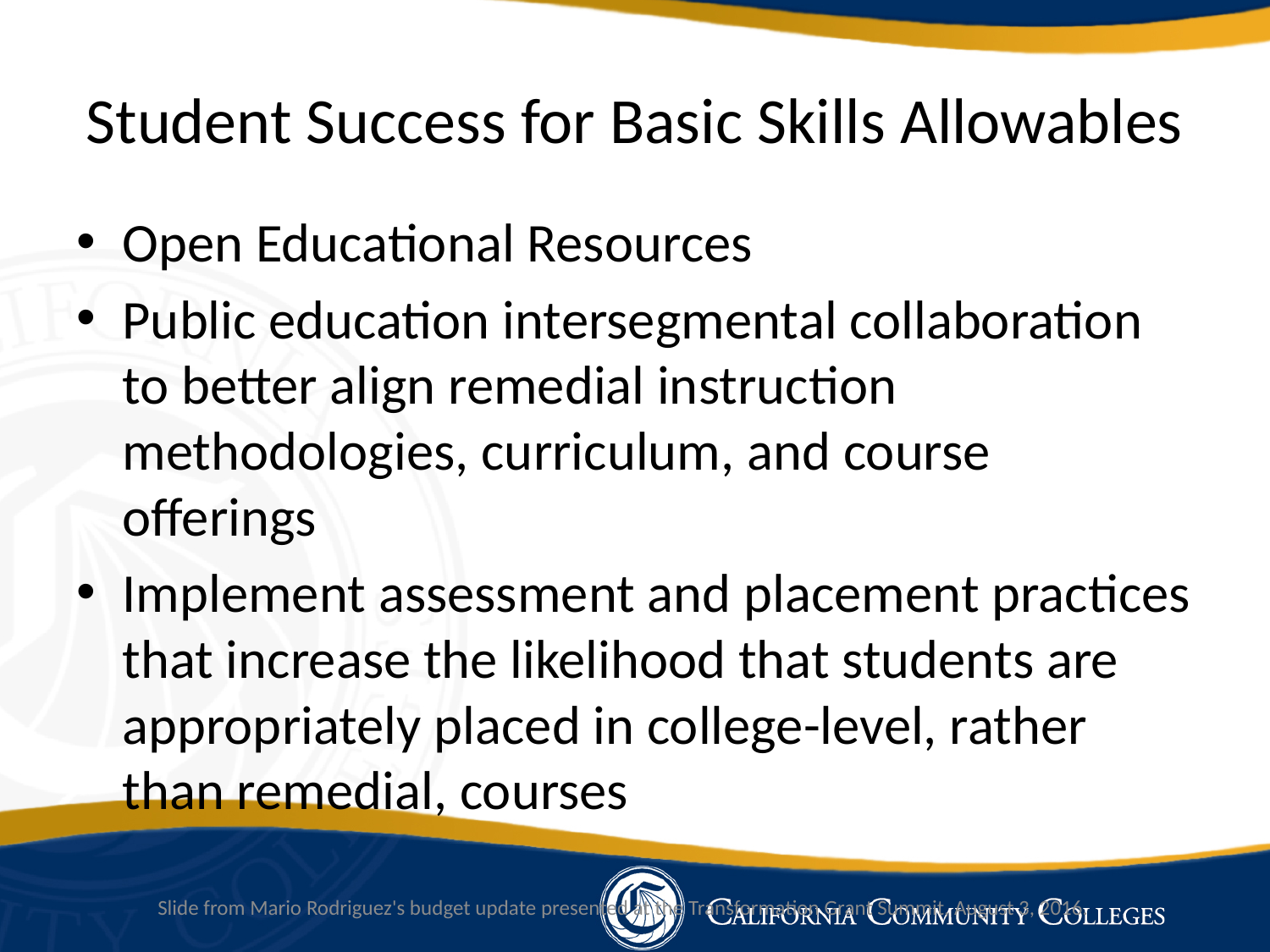

# Student Success for Basic Skills Allowables
Open Educational Resources
Public education intersegmental collaboration to better align remedial instruction methodologies, curriculum, and course offerings
Implement assessment and placement practices that increase the likelihood that students are appropriately placed in college-level, rather than remedial, courses

Slide from Mario Rodriguez's budget update presented at the Transformation Grant Summit, August 3, 2016.